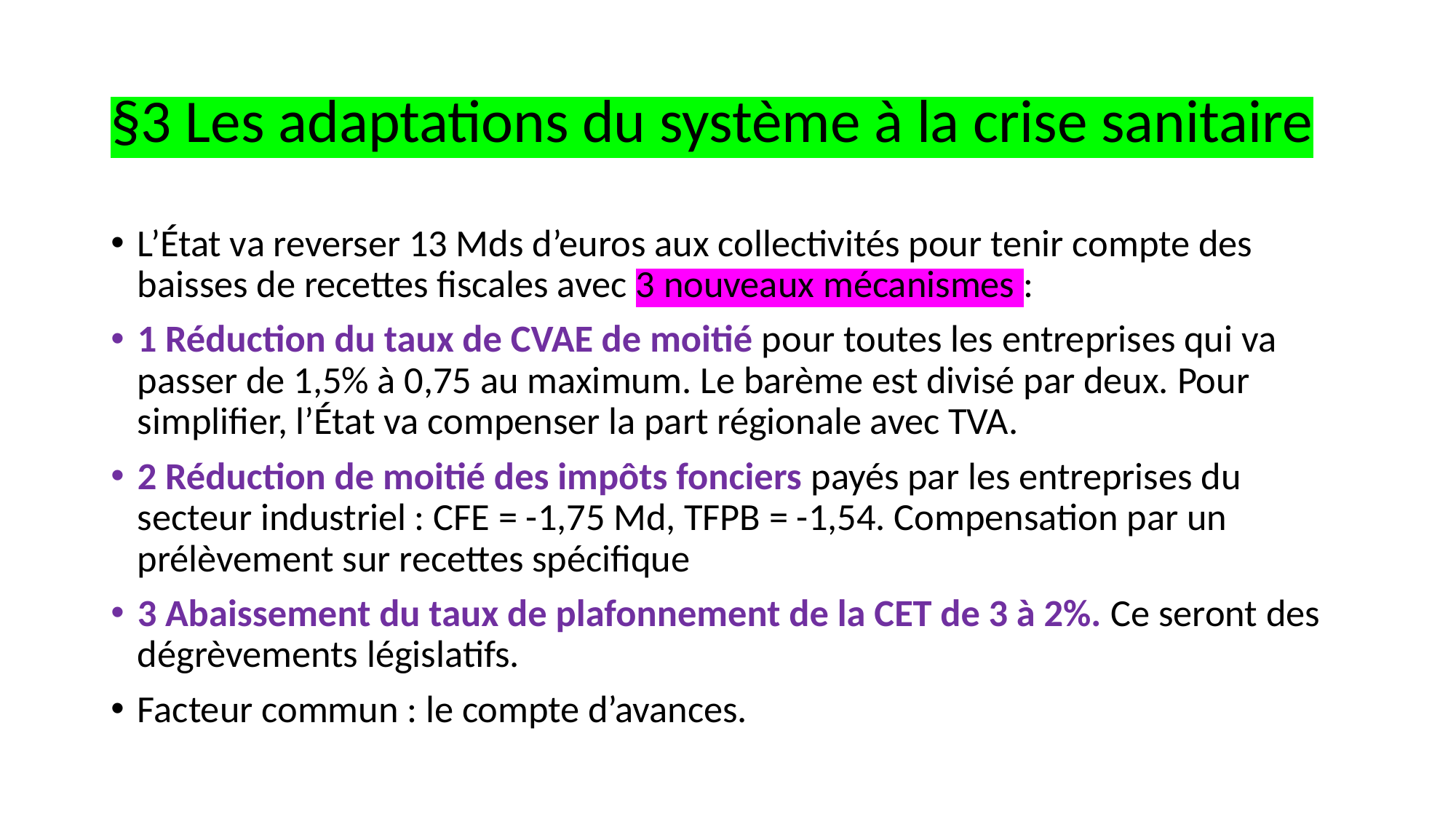

# §3 Les adaptations du système à la crise sanitaire
L’État va reverser 13 Mds d’euros aux collectivités pour tenir compte des baisses de recettes fiscales avec 3 nouveaux mécanismes :
1 Réduction du taux de CVAE de moitié pour toutes les entreprises qui va passer de 1,5% à 0,75 au maximum. Le barème est divisé par deux. Pour simplifier, l’État va compenser la part régionale avec TVA.
2 Réduction de moitié des impôts fonciers payés par les entreprises du secteur industriel : CFE = -1,75 Md, TFPB = -1,54. Compensation par un prélèvement sur recettes spécifique
3 Abaissement du taux de plafonnement de la CET de 3 à 2%. Ce seront des dégrèvements législatifs.
Facteur commun : le compte d’avances.